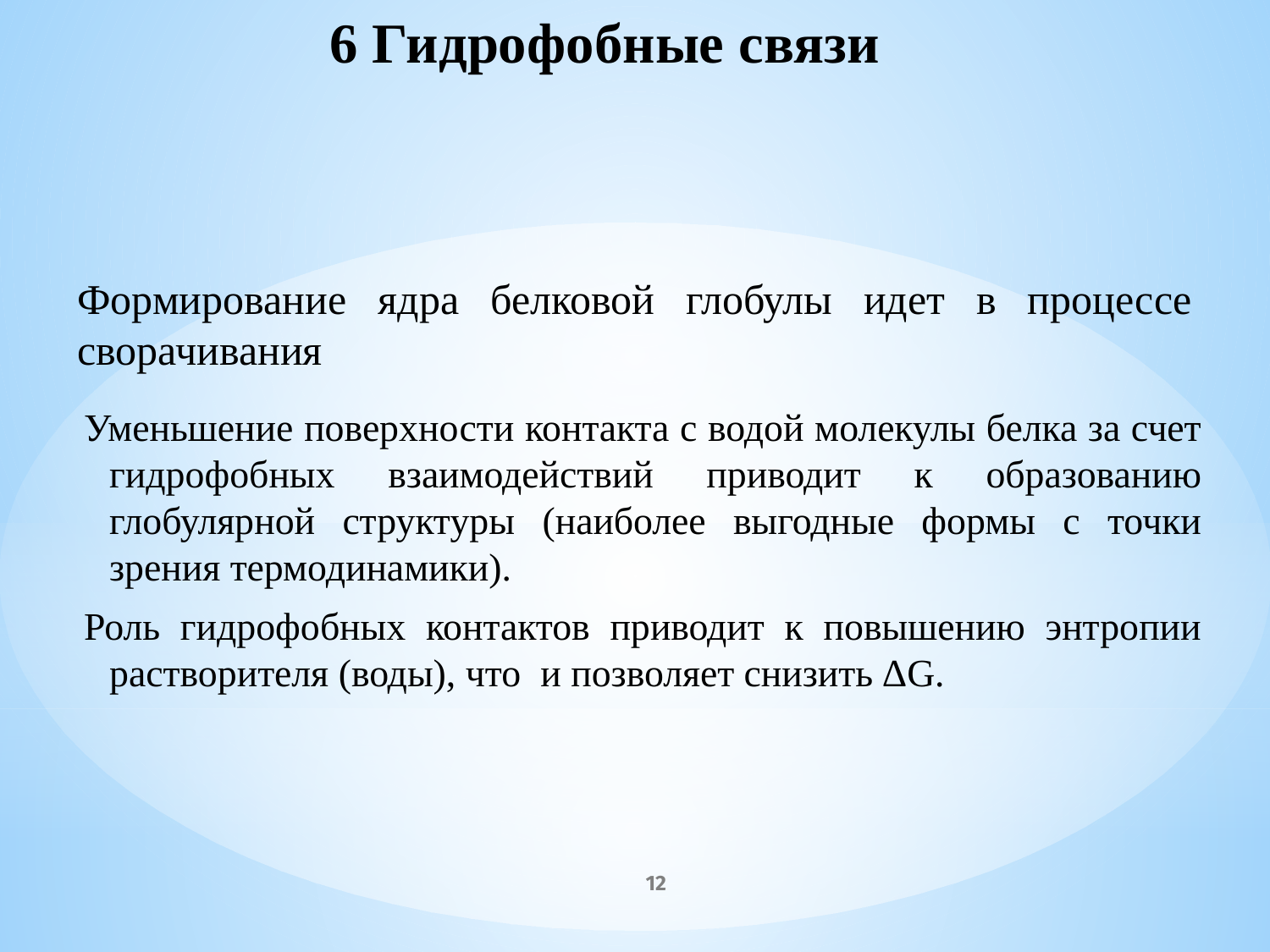

# 6 Гидрофобные связи
Формирование ядра белковой глобулы идет в процессе сворачивания
Уменьшение поверхности контакта с водой молекулы белка за счет гидрофобных взаимодействий приводит к образованию глобулярной структуры (наиболее выгодные формы с точки зрения термодинамики).
Роль гидрофобных контактов приводит к повышению энтропии растворителя (воды), что  и позволяет снизить ∆G.
12